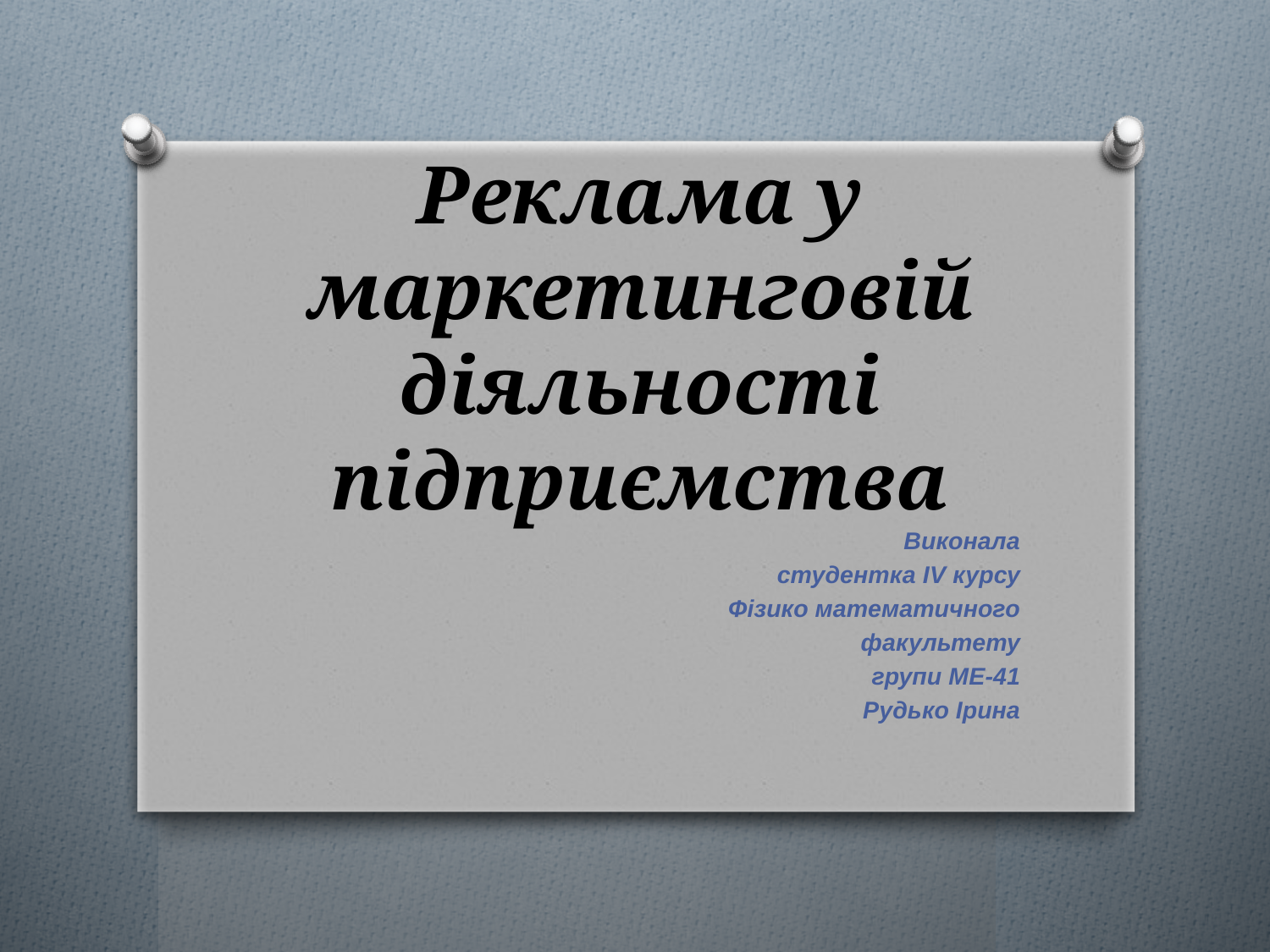

# Реклама у маркетинговій діяльності підприємства
Виконала
студентка IV курсу
Фізико математичного
 факультету
групи МЕ-41
Рудько Ірина